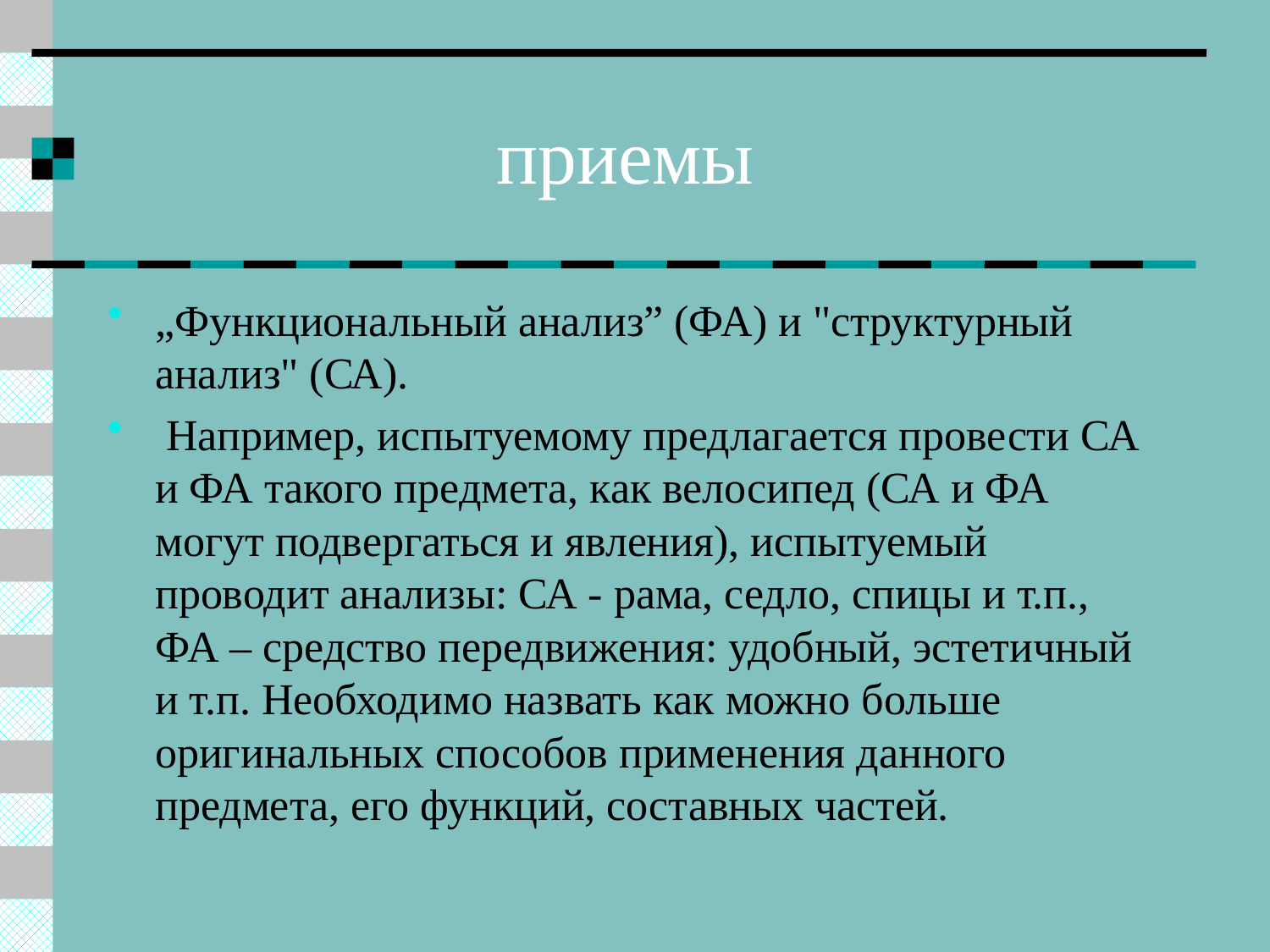

# приемы
„Функциональный анализ” (ФА) и "структурный анализ" (СА).
 Например, испытуемому предлагается провести СА и ФА такого предмета, как велосипед (СА и ФА могут подвергаться и явления), испытуемый проводит анализы: СА - рама, седло, спицы и т.п., ФА – средство передвижения: удобный, эстетичный и т.п. Необходимо назвать как можно больше оригинальных способов применения данного предмета, его функций, составных частей.